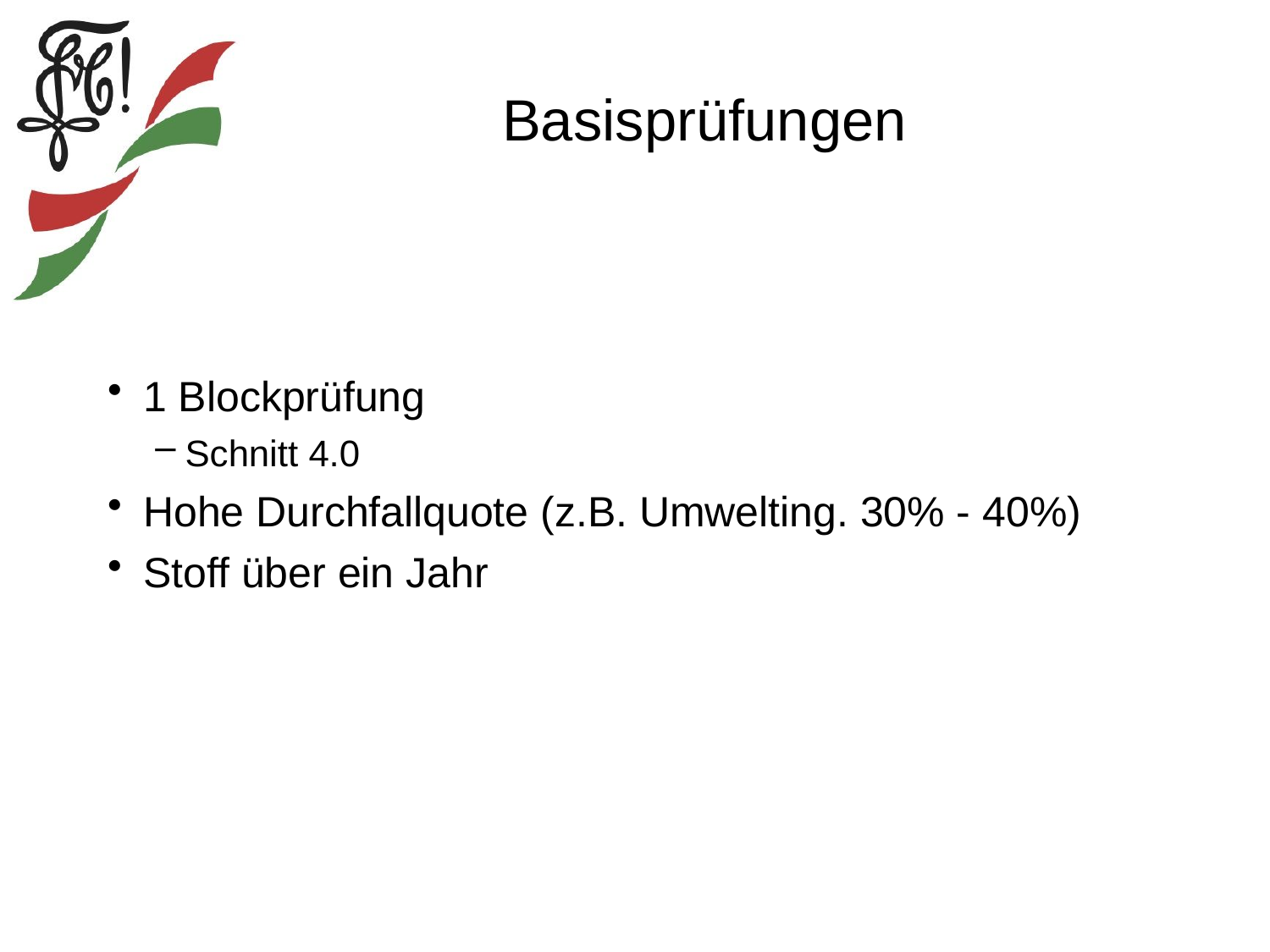

# Basisprüfungen
1 Blockprüfung
Schnitt 4.0
Hohe Durchfallquote (z.B. Umwelting. 30% - 40%)
Stoff über ein Jahr